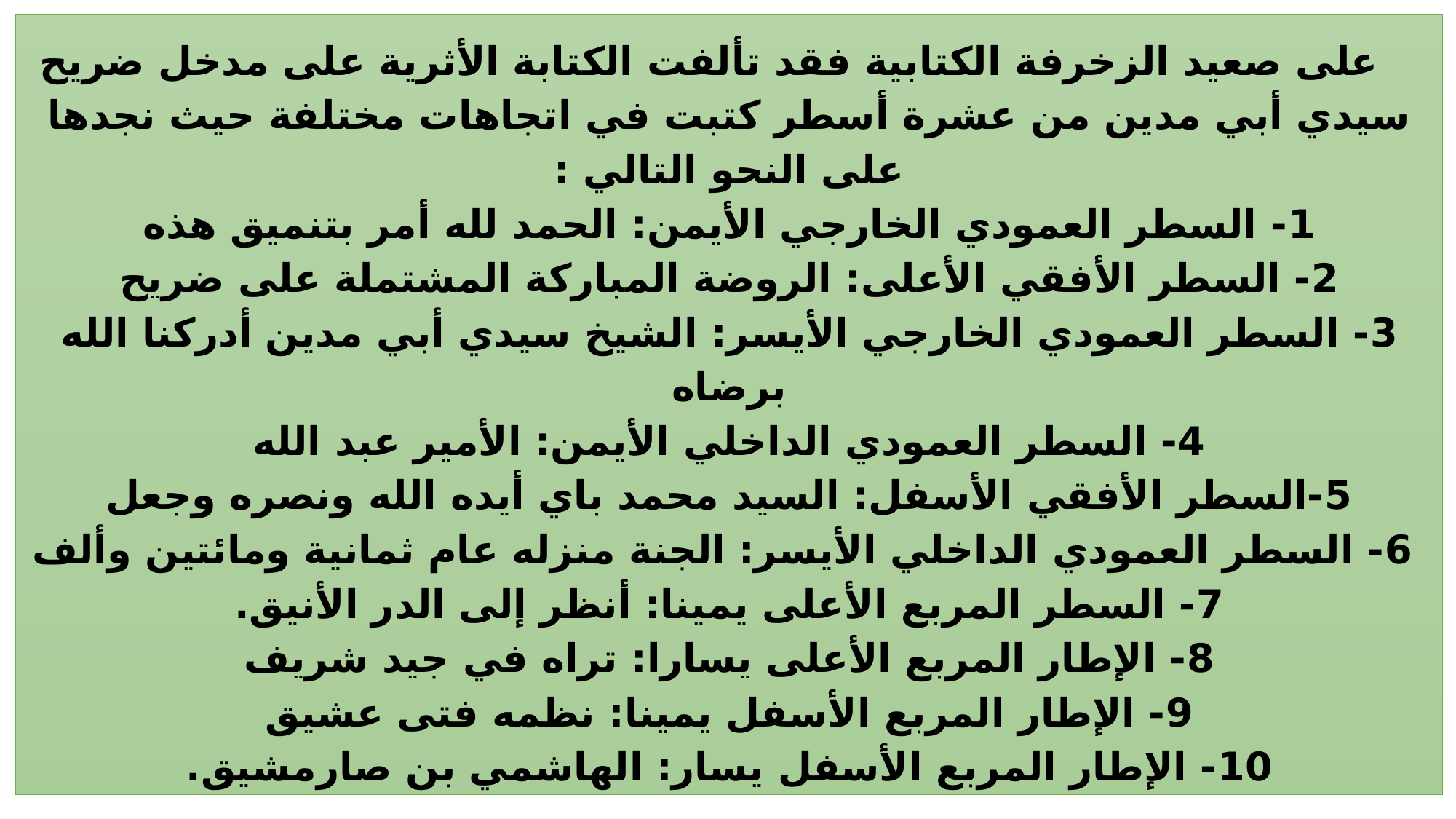

# على صعيد الزخرفة الكتابية فقد تألفت الكتابة الأثرية على مدخل ضريح سيدي أبي مدين من عشرة أسطر كتبت في اتجاهات مختلفة حيث نجدها على النحو التالي : 1- السطر العمودي الخارجي الأيمن: الحمد لله أمر بتنميق هذه 2- السطر الأفقي الأعلى: الروضة المباركة المشتملة على ضريح 3- السطر العمودي الخارجي الأيسر: الشيخ سيدي أبي مدين أدركنا الله برضاه 4- السطر العمودي الداخلي الأيمن: الأمير عبد الله 5-السطر الأفقي الأسفل: السيد محمد باي أيده الله ونصره وجعل 6- السطر العمودي الداخلي الأيسر: الجنة منزله عام ثمانية ومائتين وألف 7- السطر المربع الأعلى يمينا: أنظر إلى الدر الأنيق. 8- الإطار المربع الأعلى يسارا: تراه في جيد شريف 9- الإطار المربع الأسفل يمينا: نظمه فتى عشيق 10- الإطار المربع الأسفل يسار: الهاشمي بن صارمشيق.